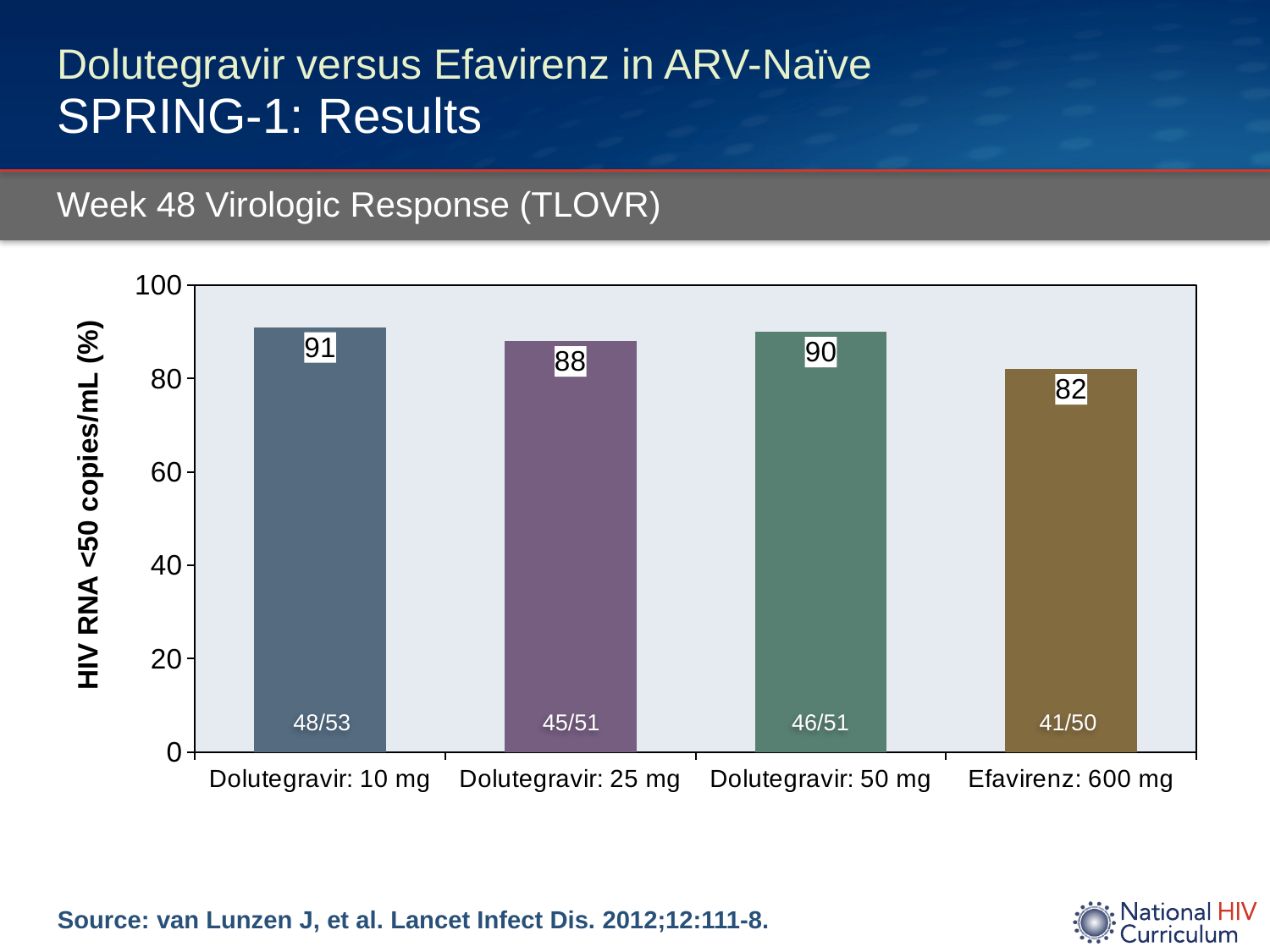

# Dolutegravir versus Efavirenz in ARV-Naïve SPRING-1: Results
Week 48 Virologic Response (TLOVR)

### Chart

| Category | Regimen |
|---|---|
| Dolutegravir: 10 mg | 91.0 |
| Dolutegravir: 25 mg | 88.0 |
| Dolutegravir: 50 mg | 90.0 |
| Efavirenz: 600 mg | 82.0 |
48/53
45/51
46/51
41/50
Source: van Lunzen J, et al. Lancet Infect Dis. 2012;12:111-8.